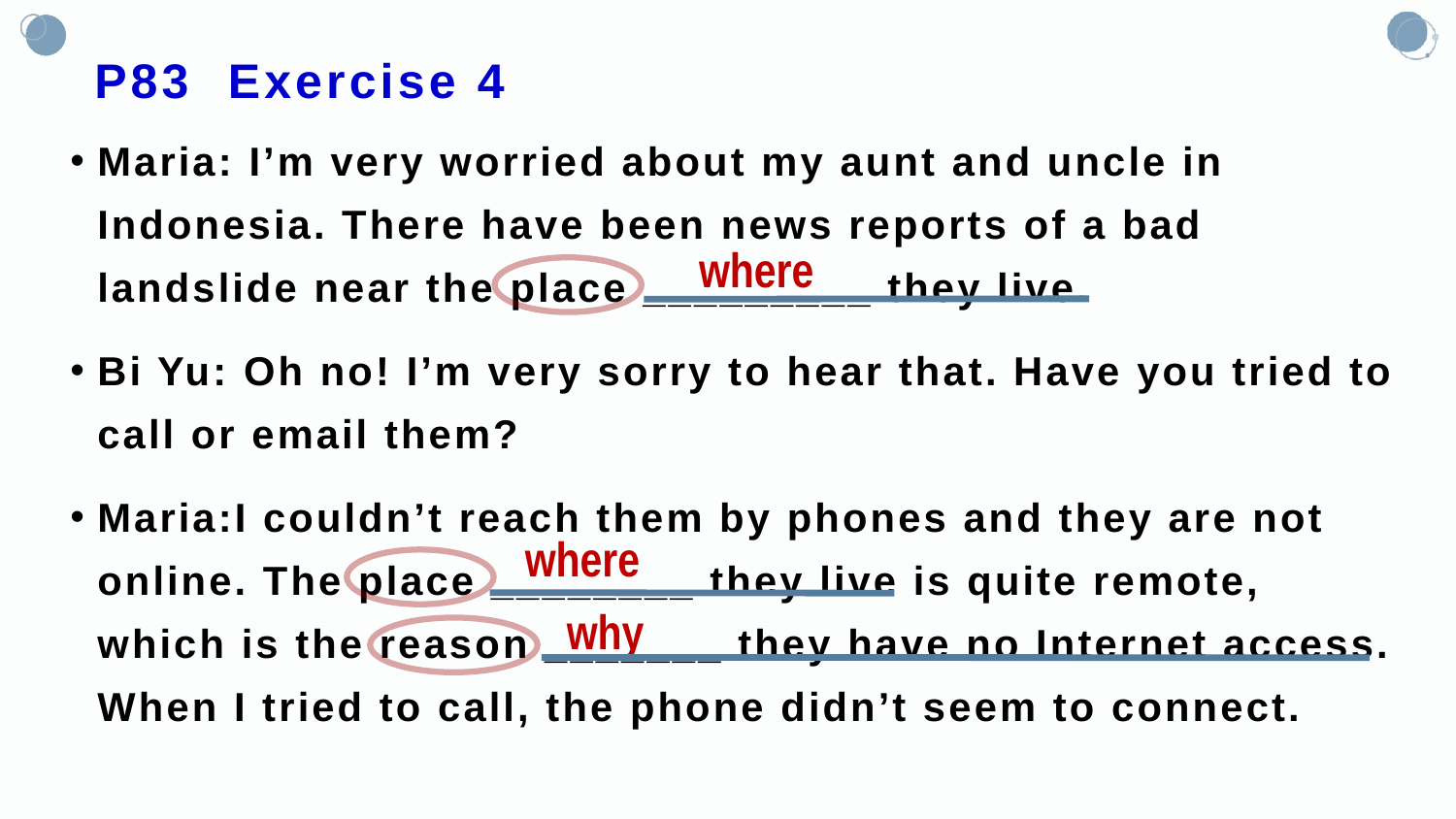

# P83  Exercise 4
Maria: I’m very worried about my aunt and uncle in Indonesia. There have been news reports of a bad landslide near the place _________ they live.
Bi Yu: Oh no! I’m very sorry to hear that. Have you tried to call or email them?
Maria:I couldn’t reach them by phones and they are not online. The place ________ they live is quite remote, which is the reason _______ they have no Internet access. When I tried to call, the phone didn’t seem to connect.
where

where

why